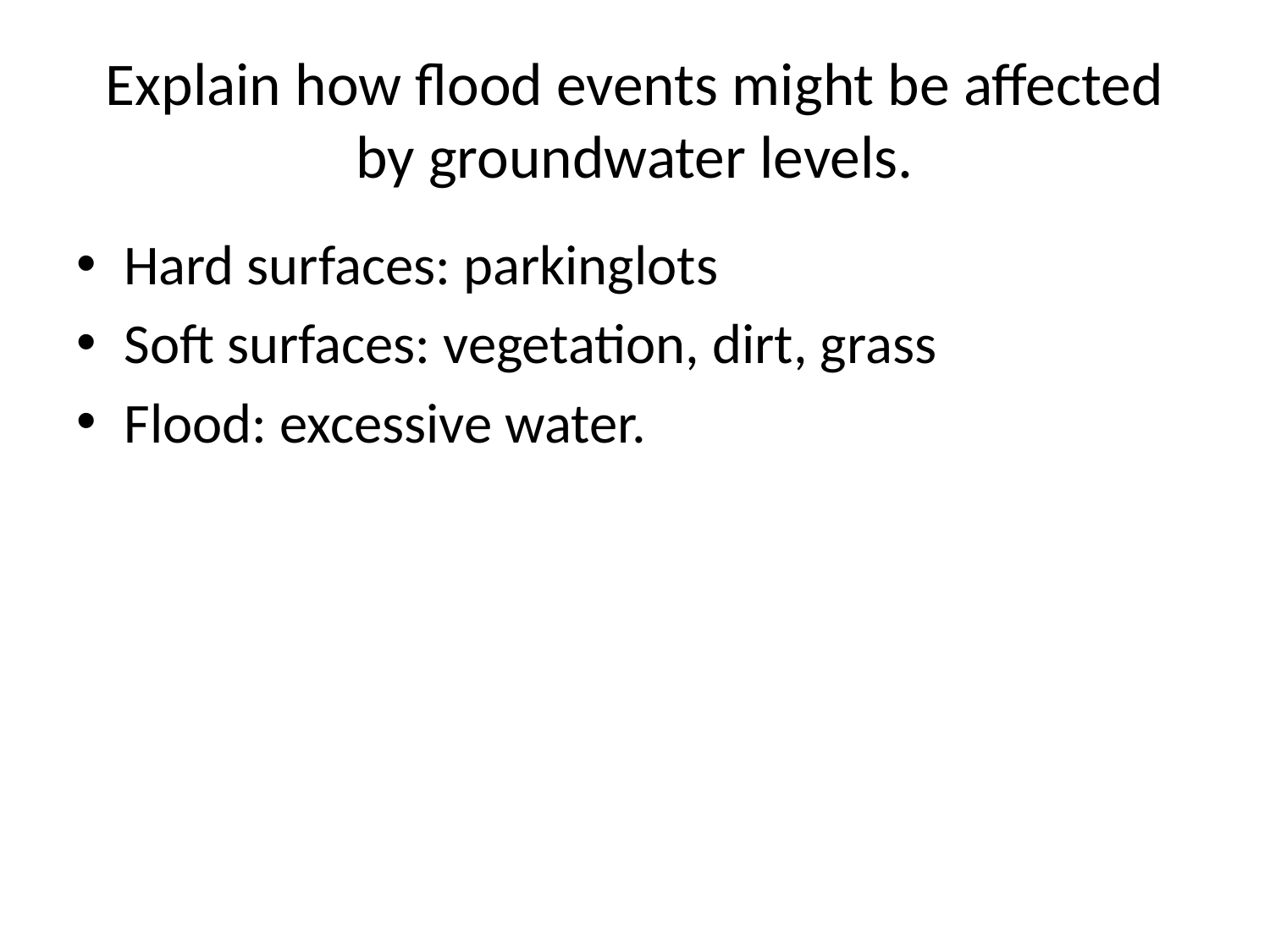

# Explain how flood events might be affected by groundwater levels.
Hard surfaces: parkinglots
Soft surfaces: vegetation, dirt, grass
Flood: excessive water.